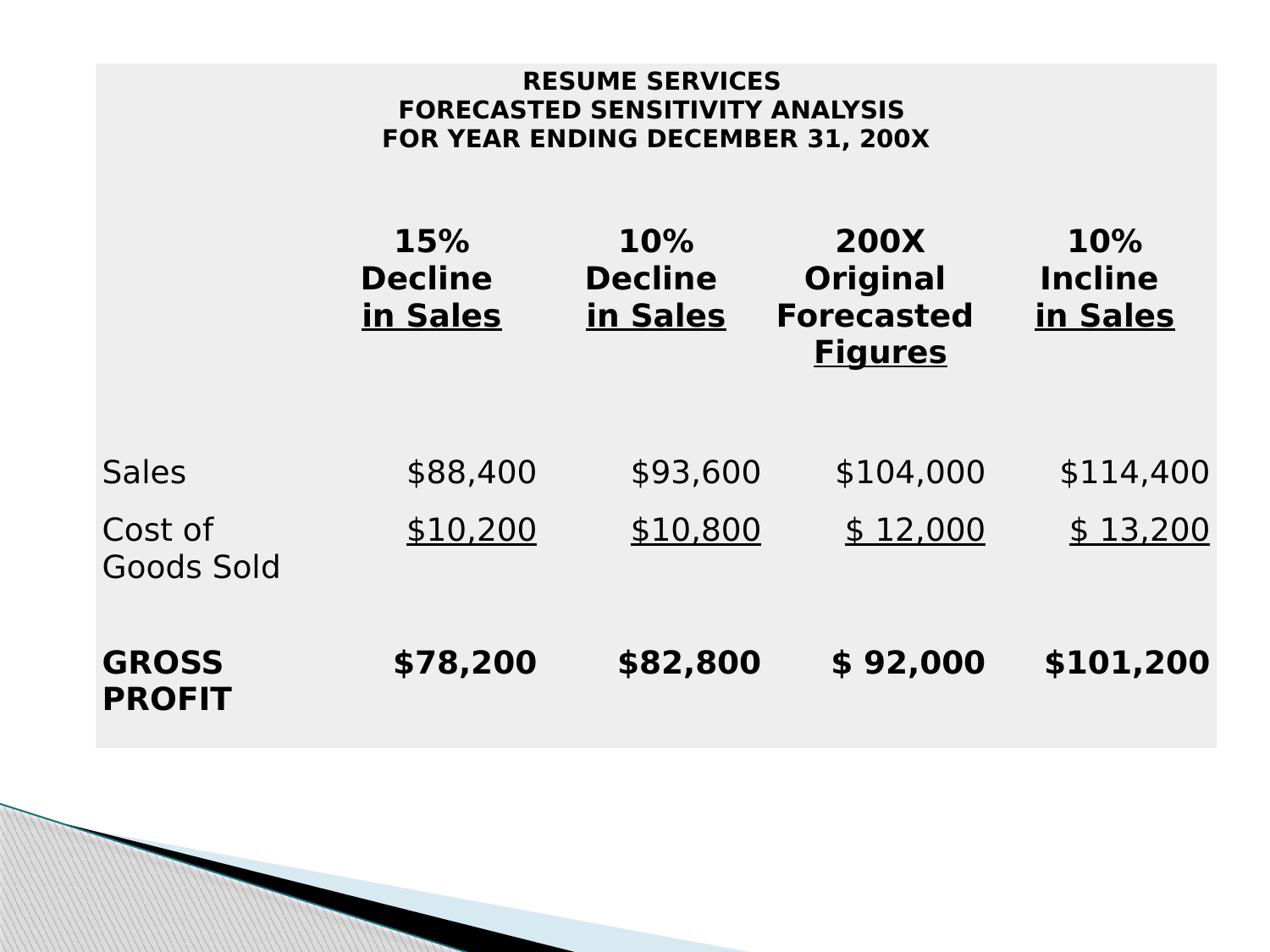

| RESUME SERVICES  FORECASTED SENSITIVITY ANALYSIS  FOR YEAR ENDING DECEMBER 31, 200X |  |  |  |  |
| --- | --- | --- | --- | --- |
|  | 15% Decline  in Sales | 10% Decline  in Sales | 200X Original  Forecasted  Figures | 10% Incline  in Sales |
| Sales | $88,400 | $93,600 | $104,000 | $114,400 |
| Cost of Goods Sold | $10,200 | $10,800 | $ 12,000 | $ 13,200 |
| GROSS PROFIT | $78,200 | $82,800 | $ 92,000 | $101,200 |